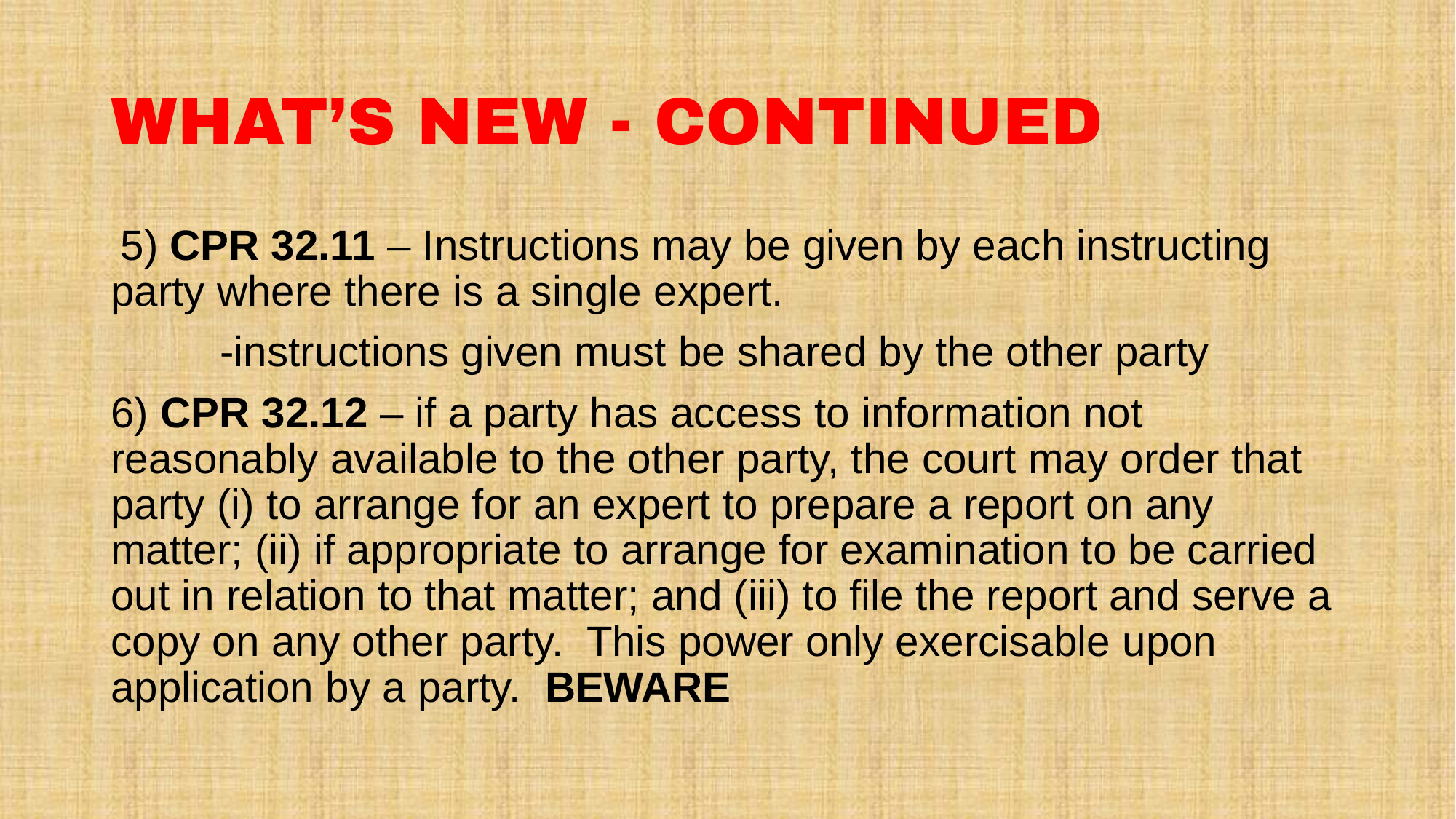

# WHAT’S NEW - CONTINUED
 5) CPR 32.11 – Instructions may be given by each instructing 	party where there is a single expert.
	-instructions given must be shared by the other party
6) CPR 32.12 – if a party has access to information not reasonably available to the other party, the court may order that party (i) to arrange for an expert to prepare a report on any matter; (ii) if appropriate to arrange for examination to be carried out in relation to that matter; and (iii) to file the report and serve a copy on any other party.  This power only exercisable upon application by a party.  BEWARE